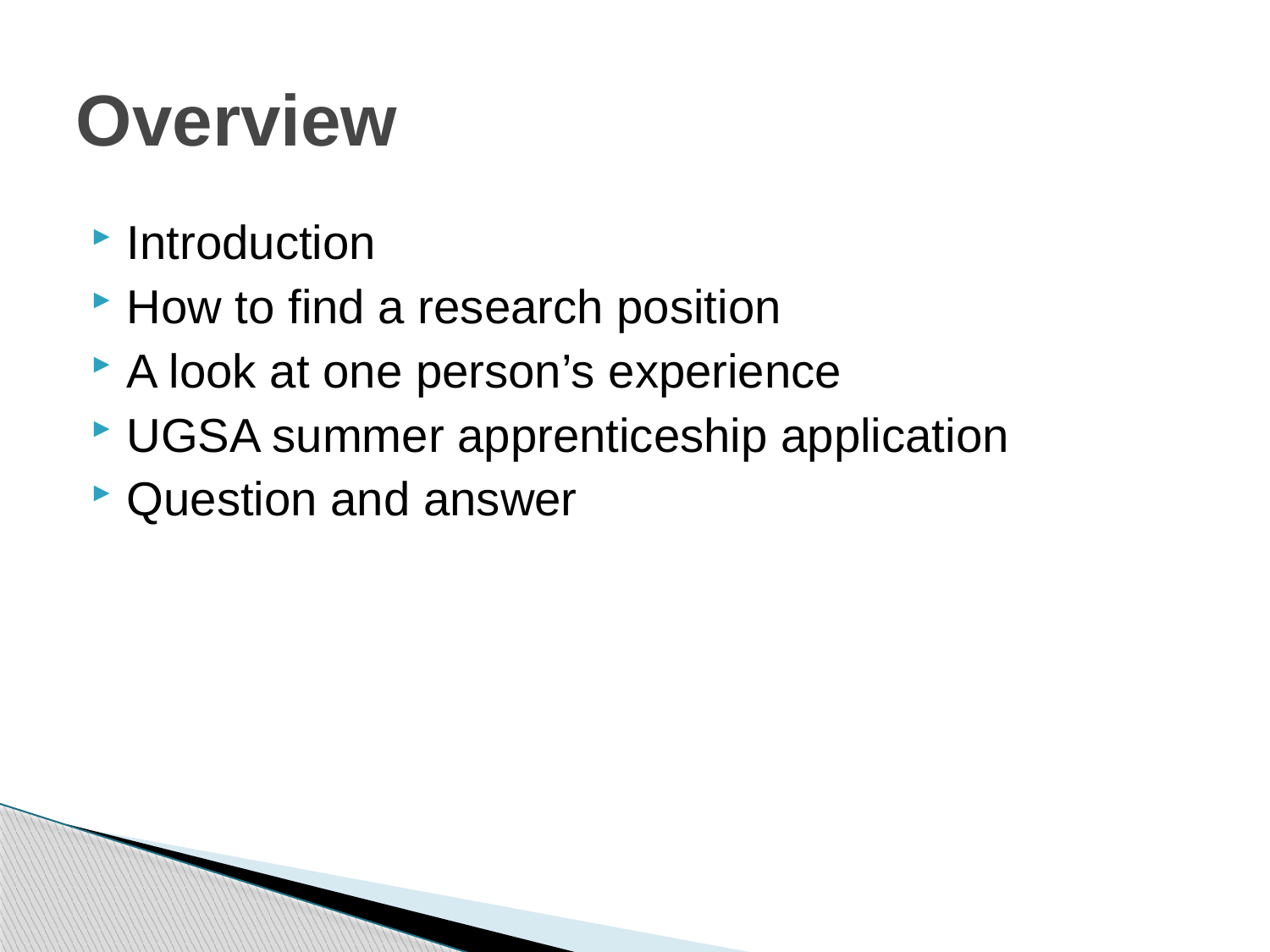

# Overview
Introduction
How to find a research position
A look at one person’s experience
UGSA summer apprenticeship application
Question and answer